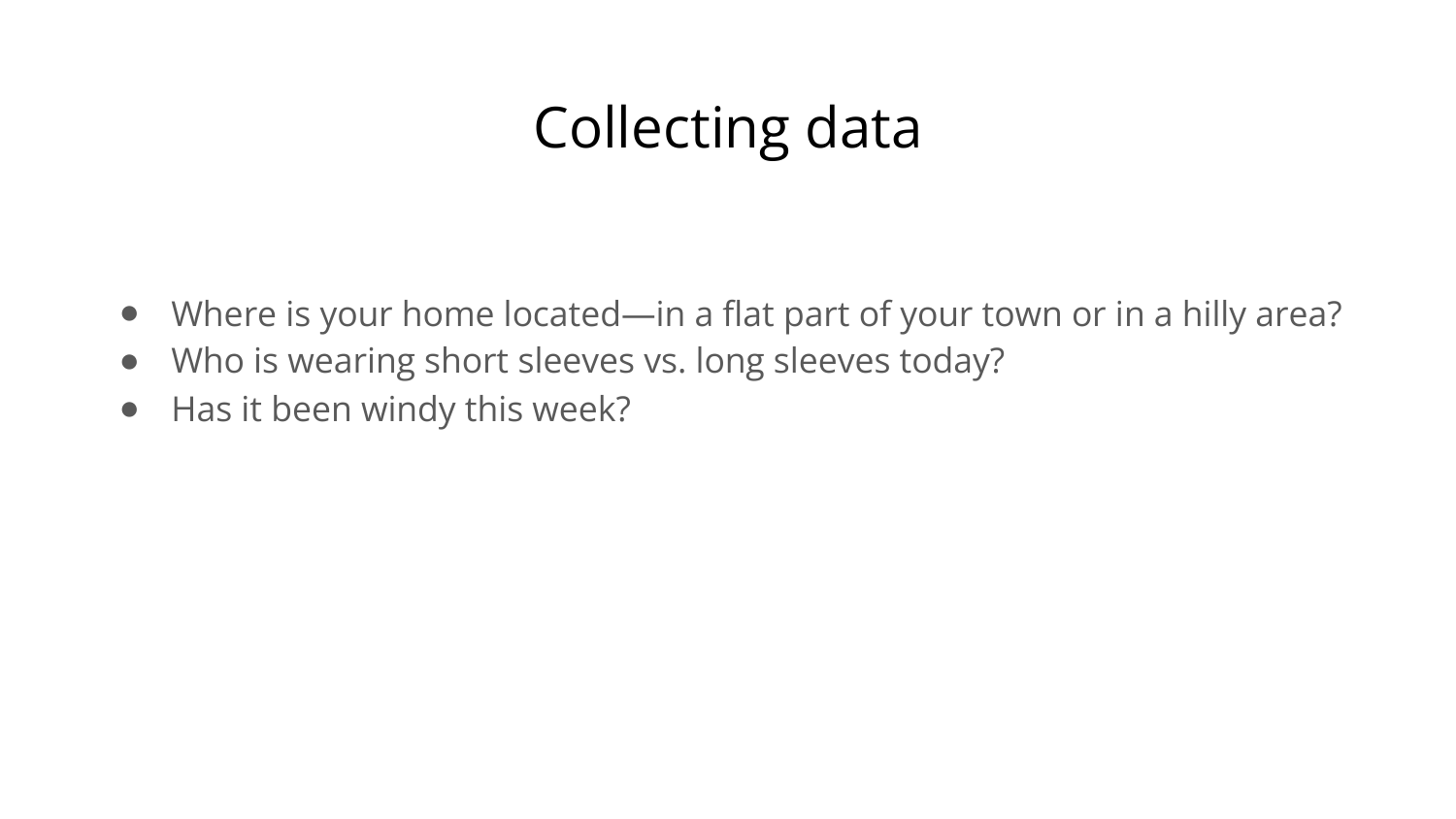

# Collecting data
Where is your home located—in a flat part of your town or in a hilly area?
Who is wearing short sleeves vs. long sleeves today?
Has it been windy this week?